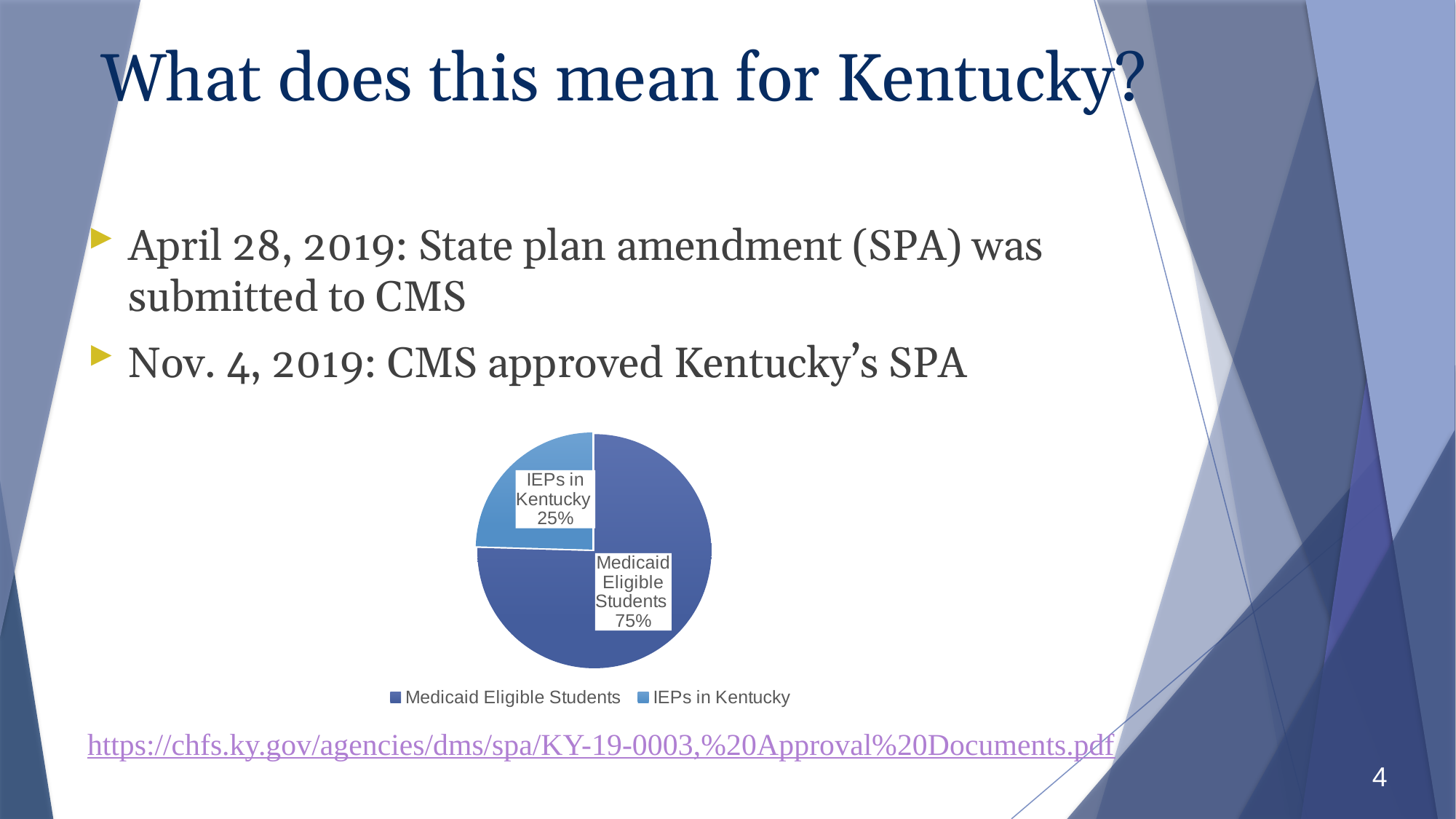

# What does this mean for Kentucky?
April 28, 2019: State plan amendment (SPA) was submitted to CMS
Nov. 4, 2019: CMS approved Kentucky’s SPA

https://chfs.ky.gov/agencies/dms/spa/KY-19-0003,%20Approval%20Documents.pdf

### Chart

| Category | Medicaid  |
|---|---|
| Medicaid Eligible Students  | 291664.0 |
| IEPs in Kentucky  | 94881.0 |
4